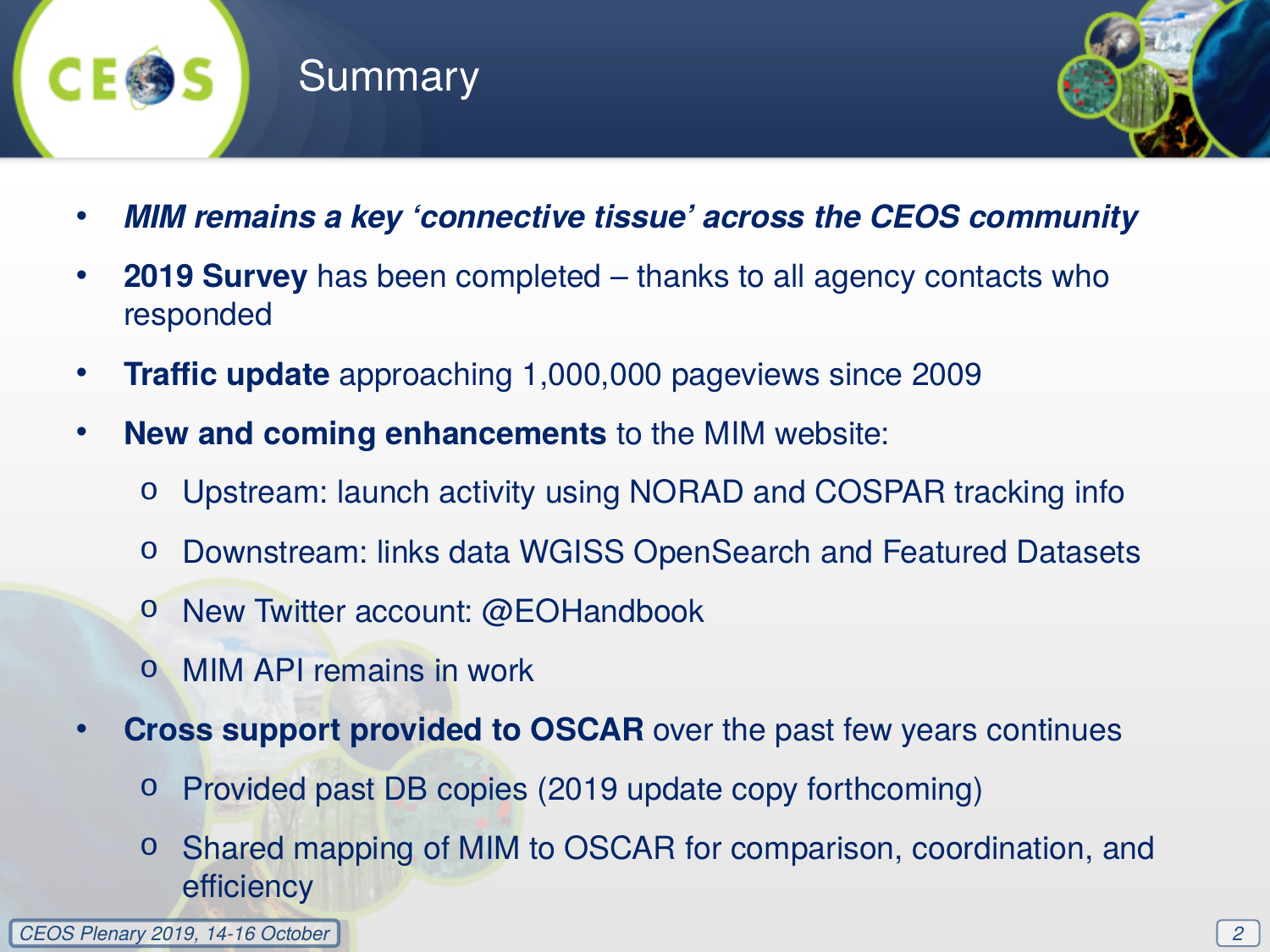

Summary
MIM remains a key ‘connective tissue’ across the CEOS community
2019 Survey has been completed – thanks to all agency contacts who responded
Traffic update approaching 1,000,000 pageviews since 2009
New and coming enhancements to the MIM website:
Upstream: launch activity using NORAD and COSPAR tracking info
Downstream: links data WGISS OpenSearch and Featured Datasets
New Twitter account: @EOHandbook
MIM API remains in work
Cross support provided to OSCAR over the past few years continues
Provided past DB copies (2019 update copy forthcoming)
Shared mapping of MIM to OSCAR for comparison, coordination, and efficiency
2